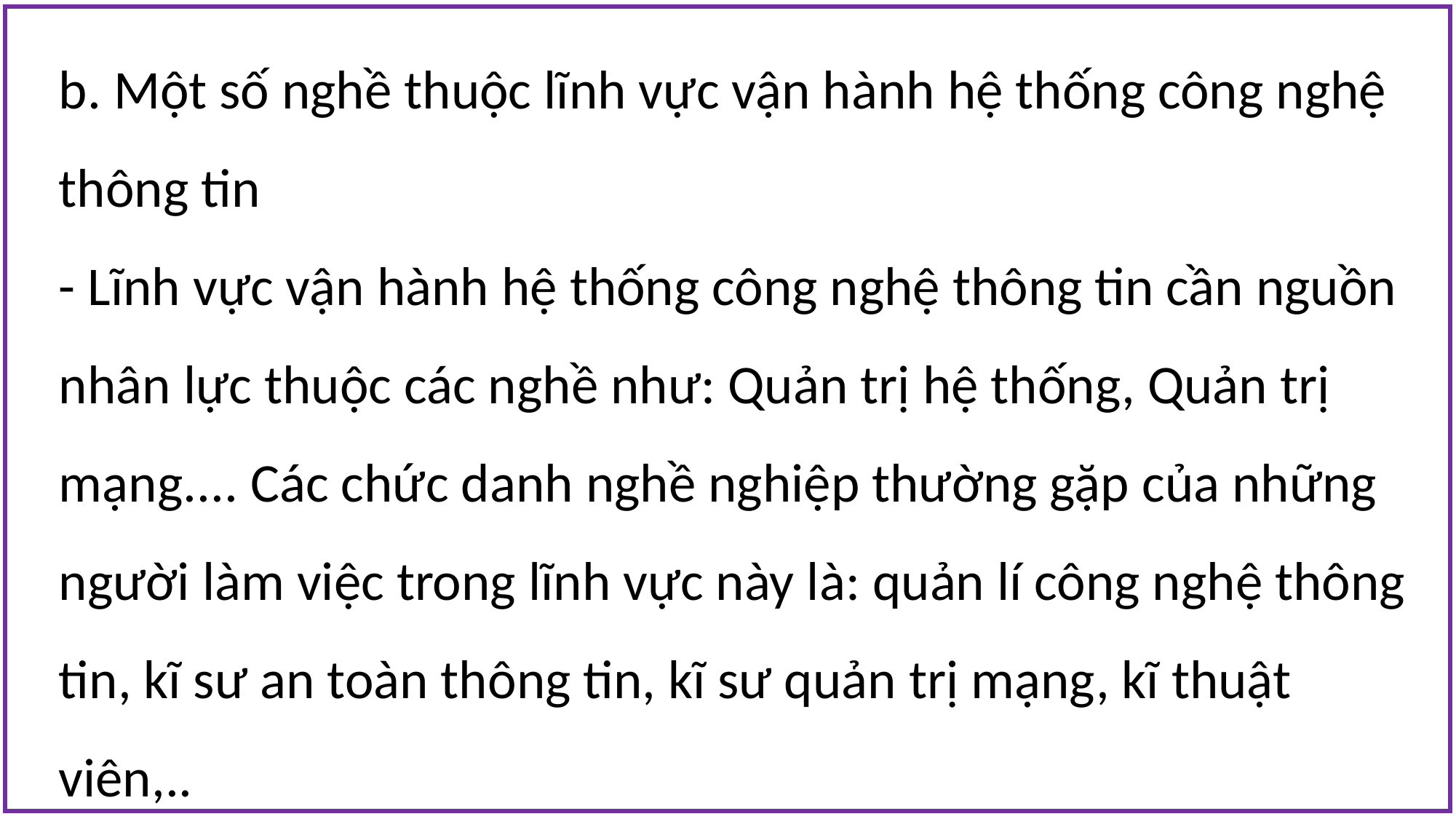

b. Một số nghề thuộc lĩnh vực vận hành hệ thống công nghệ thông tin
- Lĩnh vực vận hành hệ thống công nghệ thông tin cần nguồn nhân lực thuộc các nghề như: Quản trị hệ thống, Quản trị mạng.... Các chức danh nghề nghiệp thường gặp của những người làm việc trong lĩnh vực này là: quản lí công nghệ thông tin, kĩ sư an toàn thông tin, kĩ sư quản trị mạng, kĩ thuật viên,..